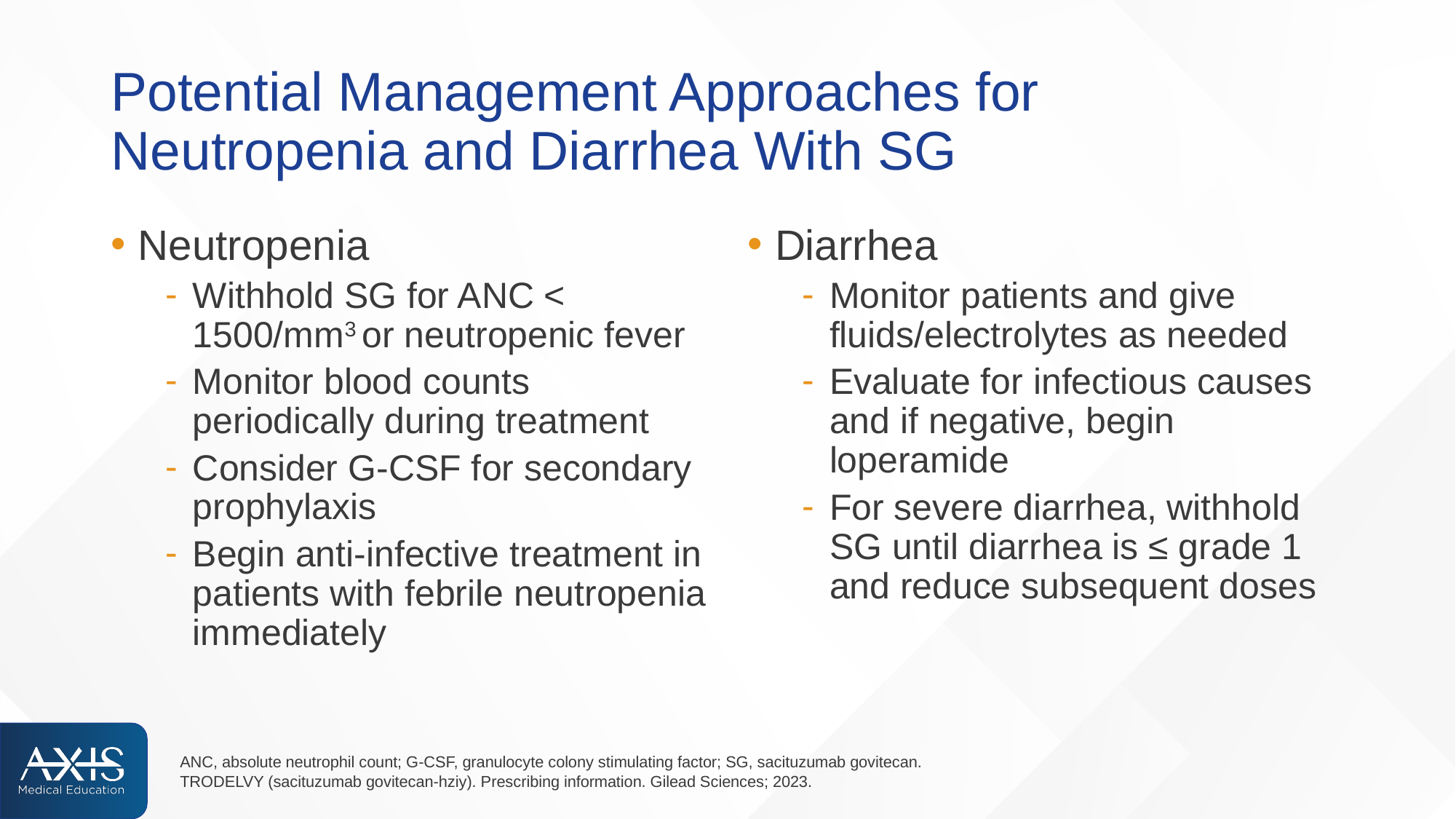

# Potential Management Approaches for Neutropenia and Diarrhea With SG
Neutropenia
Withhold SG for ANC < 1500/mm3 or neutropenic fever
Monitor blood counts periodically during treatment
Consider G-CSF for secondary prophylaxis
Begin anti-infective treatment in patients with febrile neutropenia immediately
Diarrhea
Monitor patients and give fluids/electrolytes as needed
Evaluate for infectious causes and if negative, begin loperamide
For severe diarrhea, withhold SG until diarrhea is ≤ grade 1 and reduce subsequent doses

ANC, absolute neutrophil count; G-CSF, granulocyte colony stimulating factor; SG, sacituzumab govitecan.
TRODELVY (sacituzumab govitecan-hziy). Prescribing information. Gilead Sciences; 2023.